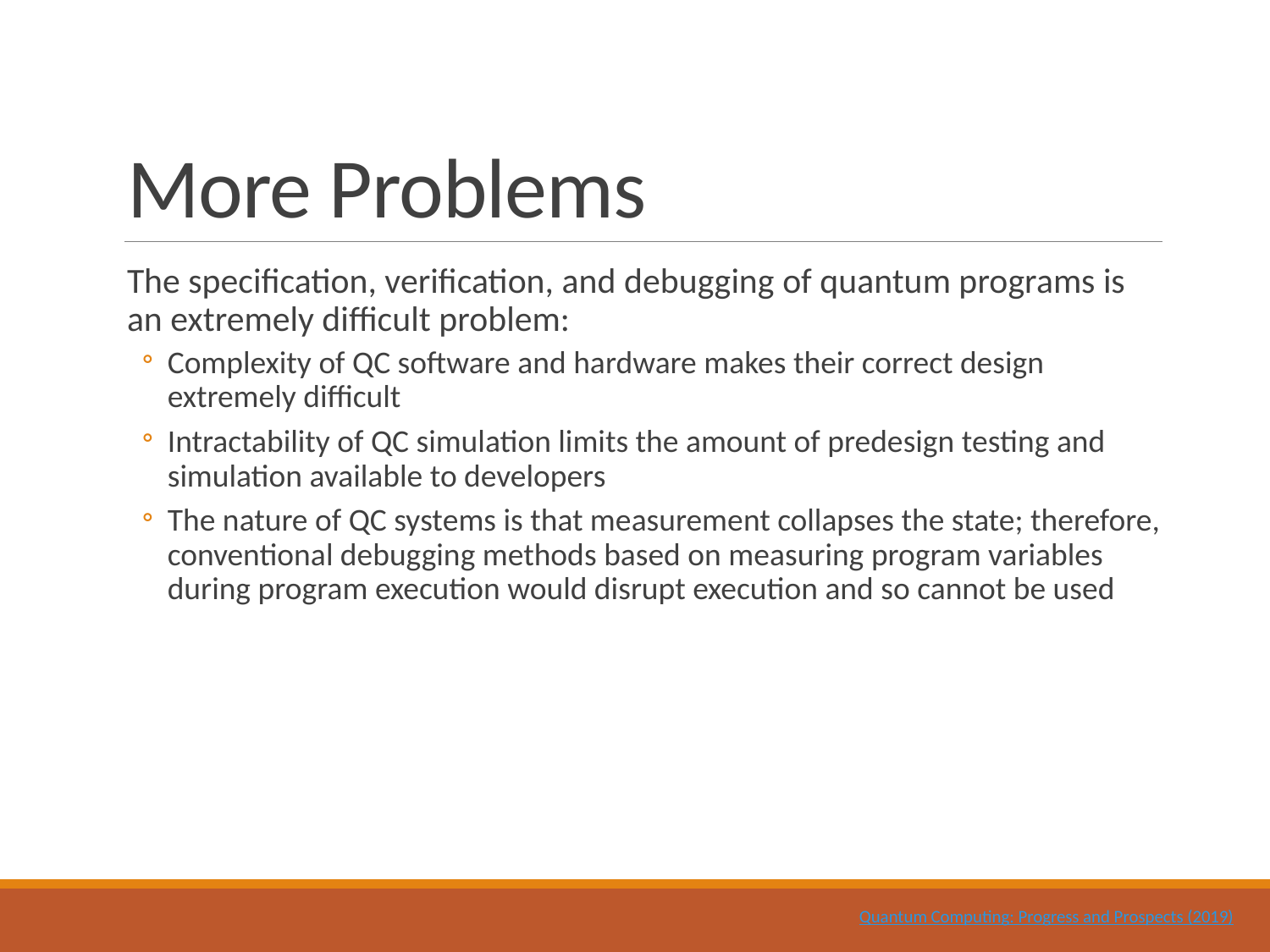

# More Problems
The specification, verification, and debugging of quantum programs is an extremely difficult problem:
Complexity of QC software and hardware makes their correct design extremely difficult
Intractability of QC simulation limits the amount of predesign testing and simulation available to developers
The nature of QC systems is that measurement collapses the state; therefore, conventional debugging methods based on measuring program variables during program execution would disrupt execution and so cannot be used
Quantum Computing: Progress and Prospects (2019)